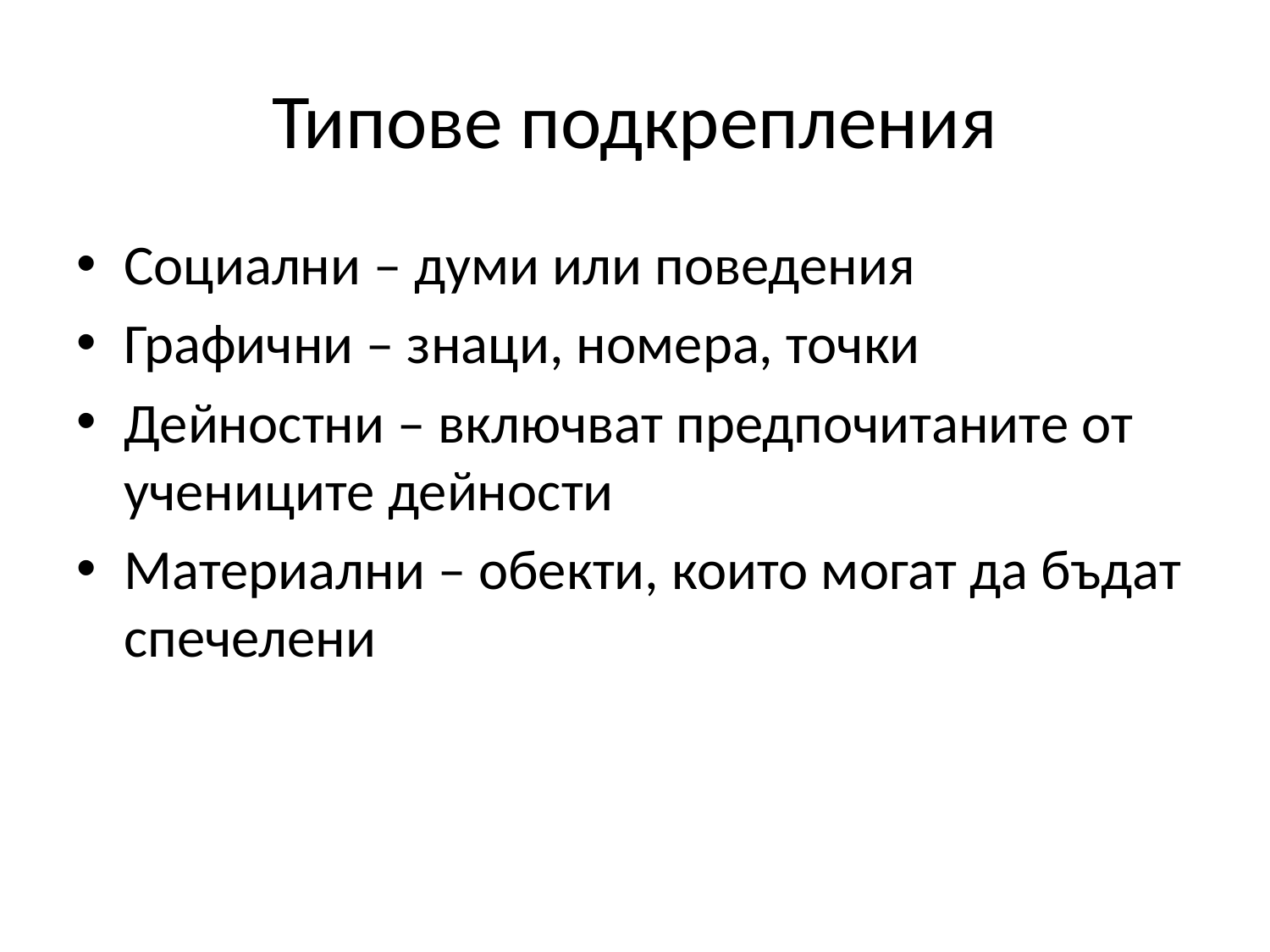

# Типове подкрепления
Социални – думи или поведения
Графични – знаци, номера, точки
Дейностни – включват предпочитаните от учениците дейности
Материални – обекти, които могат да бъдат спечелени